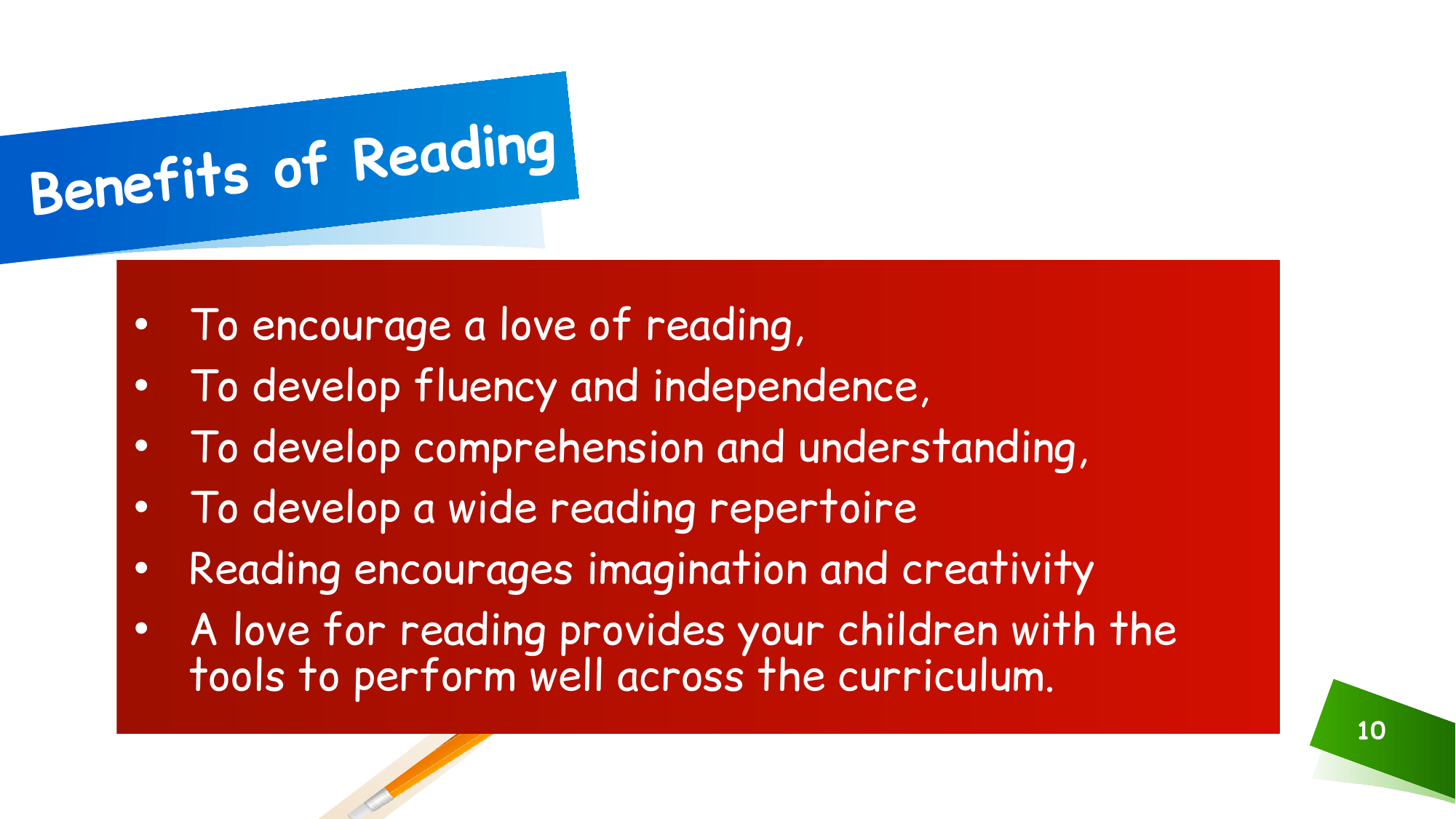

# Benefits of Reading
To encourage a love of reading,
To develop fluency and independence,
To develop comprehension and understanding,
To develop a wide reading repertoire
Reading encourages imagination and creativity
A love for reading provides your children with the tools to perform well across the curriculum.
10